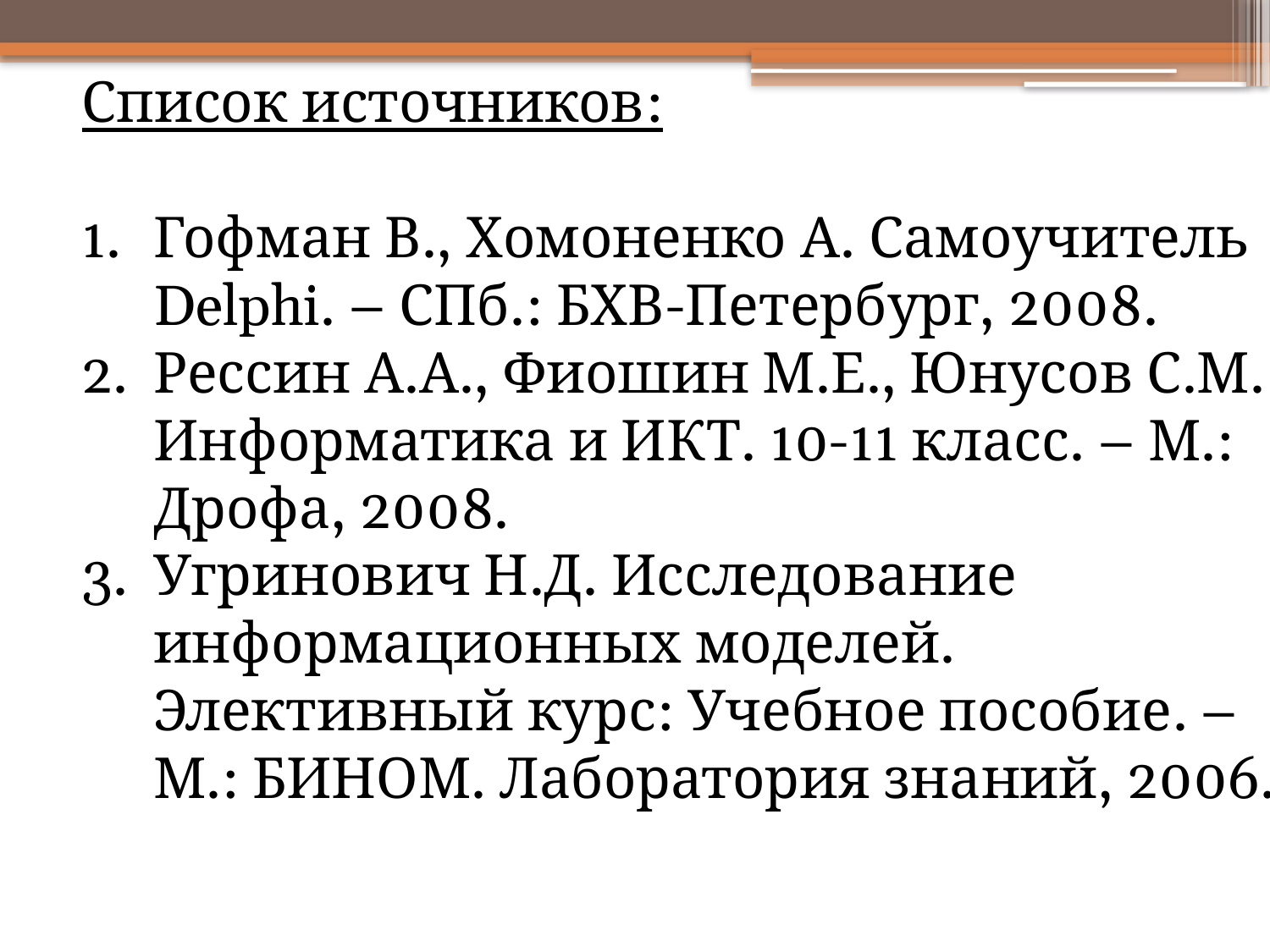

Список источников:

Гофман В., Хомоненко А. Самоучитель Delphi. – СПб.: БХВ-Петербург, 2008.
Рессин А.А., Фиошин М.Е., Юнусов С.М. Информатика и ИКТ. 10-11 класс. – М.: Дрофа, 2008.
Угринович Н.Д. Исследование информационных моделей. Элективный курс: Учебное пособие. – М.: БИНОМ. Лаборатория знаний, 2006.